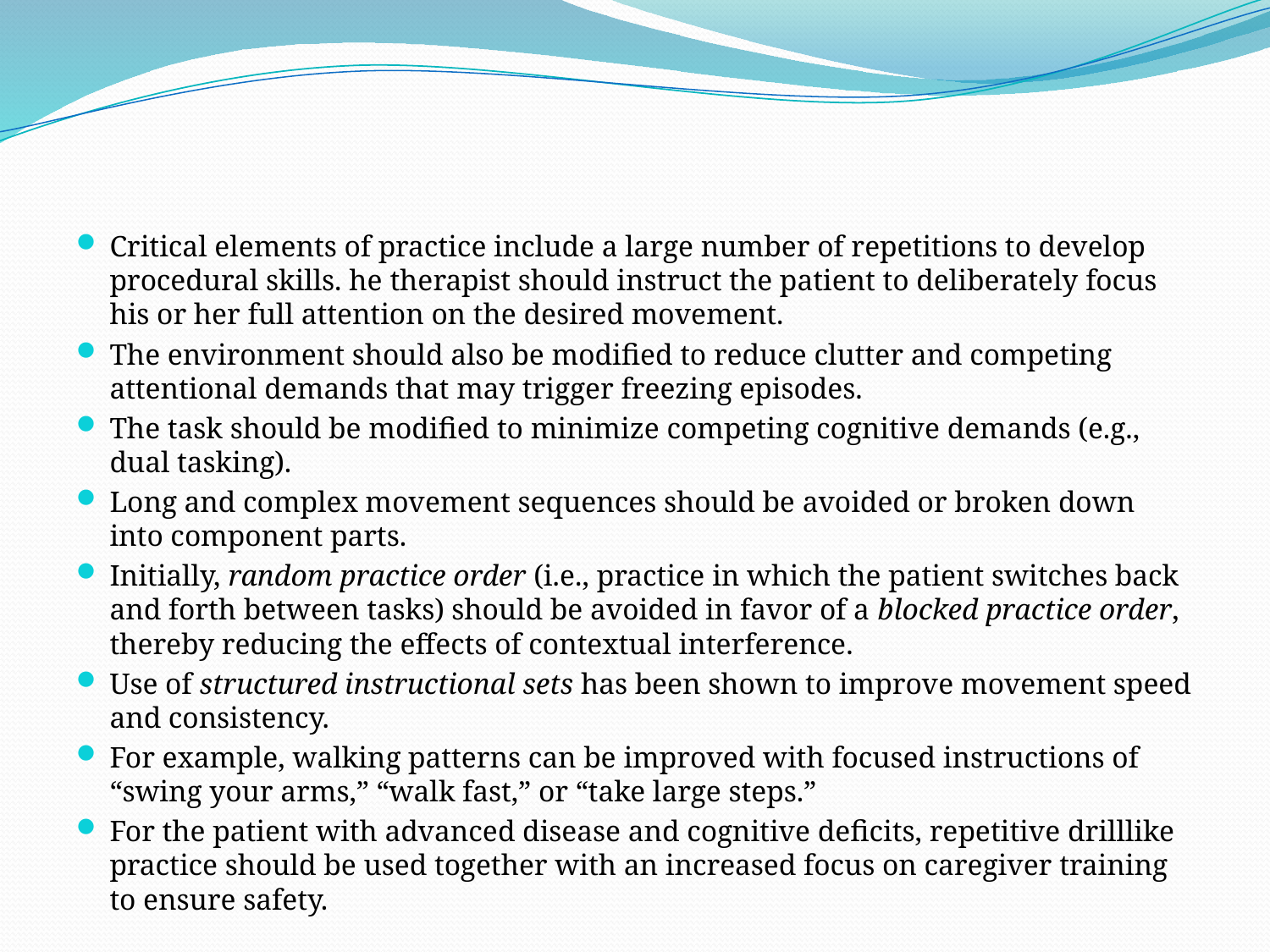

#
Critical elements of practice include a large number of repetitions to develop procedural skills. he therapist should instruct the patient to deliberately focus his or her full attention on the desired movement.
The environment should also be modified to reduce clutter and competing attentional demands that may trigger freezing episodes.
The task should be modified to minimize competing cognitive demands (e.g., dual tasking).
Long and complex movement sequences should be avoided or broken down into component parts.
Initially, random practice order (i.e., practice in which the patient switches back and forth between tasks) should be avoided in favor of a blocked practice order, thereby reducing the effects of contextual interference.
Use of structured instructional sets has been shown to improve movement speed and consistency.
For example, walking patterns can be improved with focused instructions of “swing your arms,” “walk fast,” or “take large steps.”
For the patient with advanced disease and cognitive deficits, repetitive drilllike  practice should be used together with an increased focus on caregiver training to ensure safety.